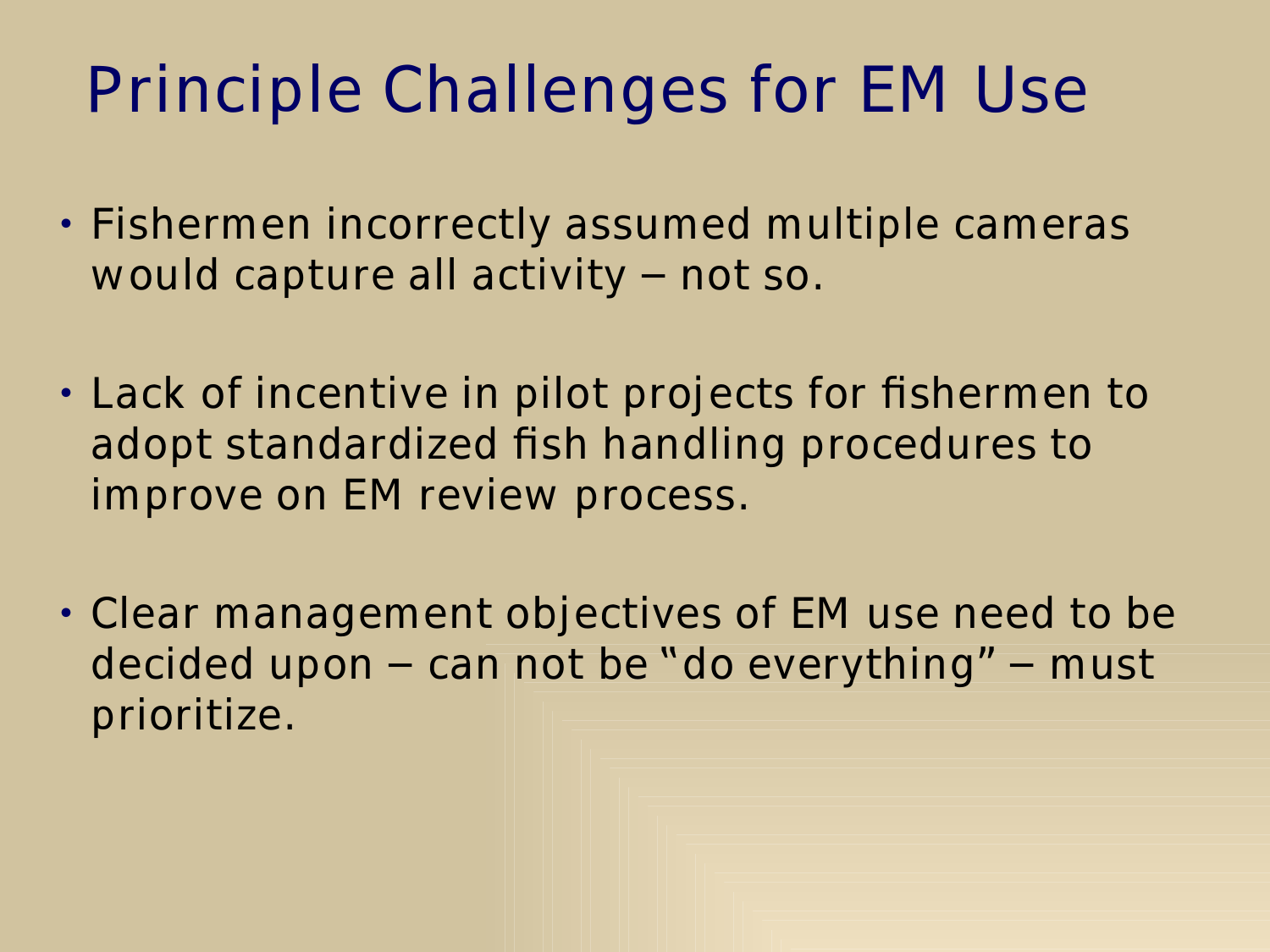

# Principle Challenges for EM Use
Fishermen incorrectly assumed multiple cameras would capture all activity – not so.

Lack of incentive in pilot projects for fishermen to adopt standardized fish handling procedures to improve on EM review process.

Clear management objectives of EM use need to be decided upon – can not be “do everything” – must prioritize.